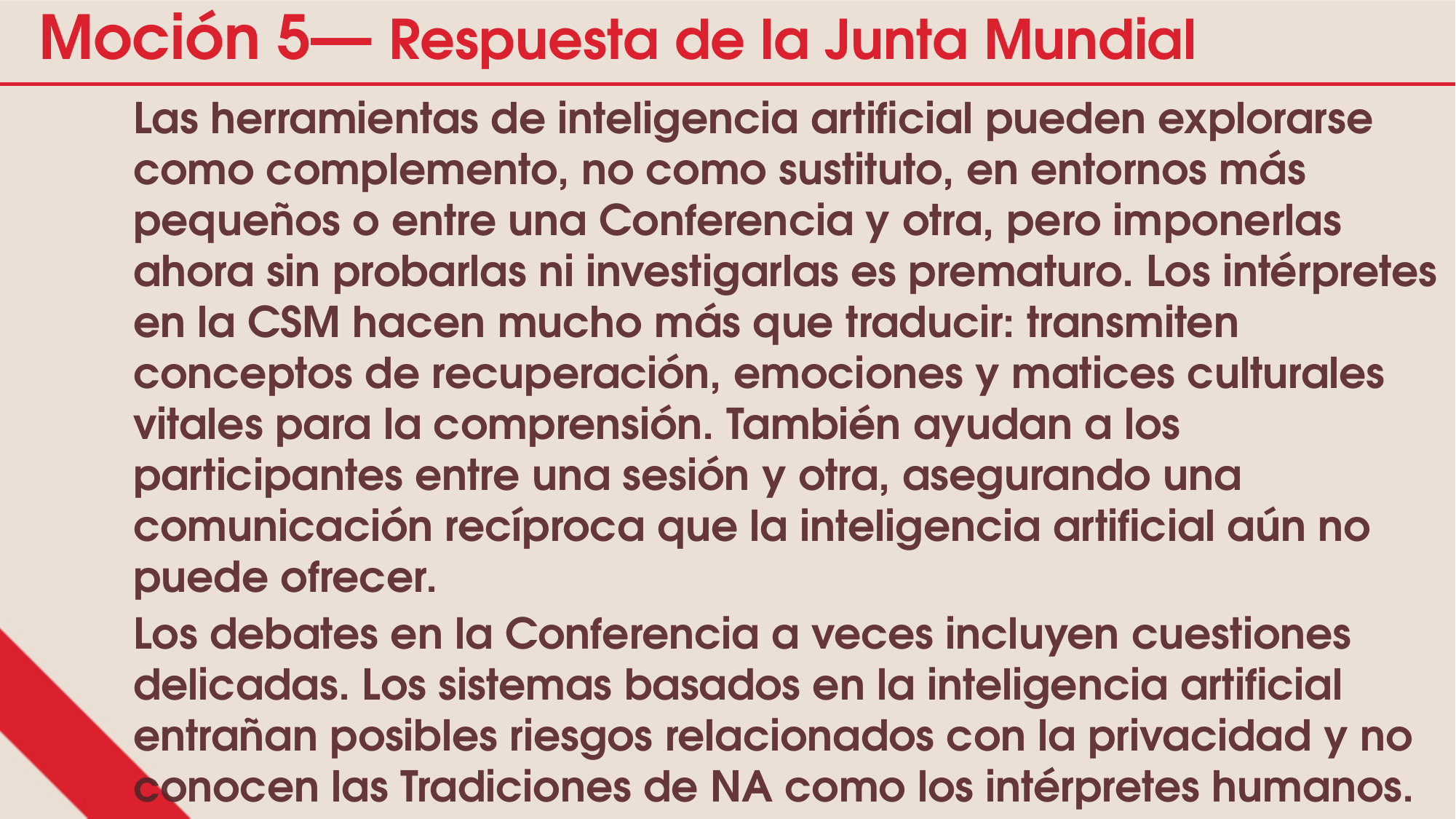

Moción 5— Respuesta de la Junta Mundial
Las herramientas de inteligencia artificial pueden explorarse como complemento, no como sustituto, en entornos más pequeños o entre una Conferencia y otra, pero imponerlas ahora sin probarlas ni investigarlas es prematuro. Los intérpretes en la CSM hacen mucho más que traducir: transmiten conceptos de recuperación, emociones y matices culturales vitales para la comprensión. También ayudan a los participantes entre una sesión y otra, asegurando una comunicación recíproca que la inteligencia artificial aún no puede ofrecer.
Los debates en la Conferencia a veces incluyen cuestiones delicadas. Los sistemas basados en la inteligencia artificial entrañan posibles riesgos relacionados con la privacidad y no conocen las Tradiciones de NA como los intérpretes humanos.